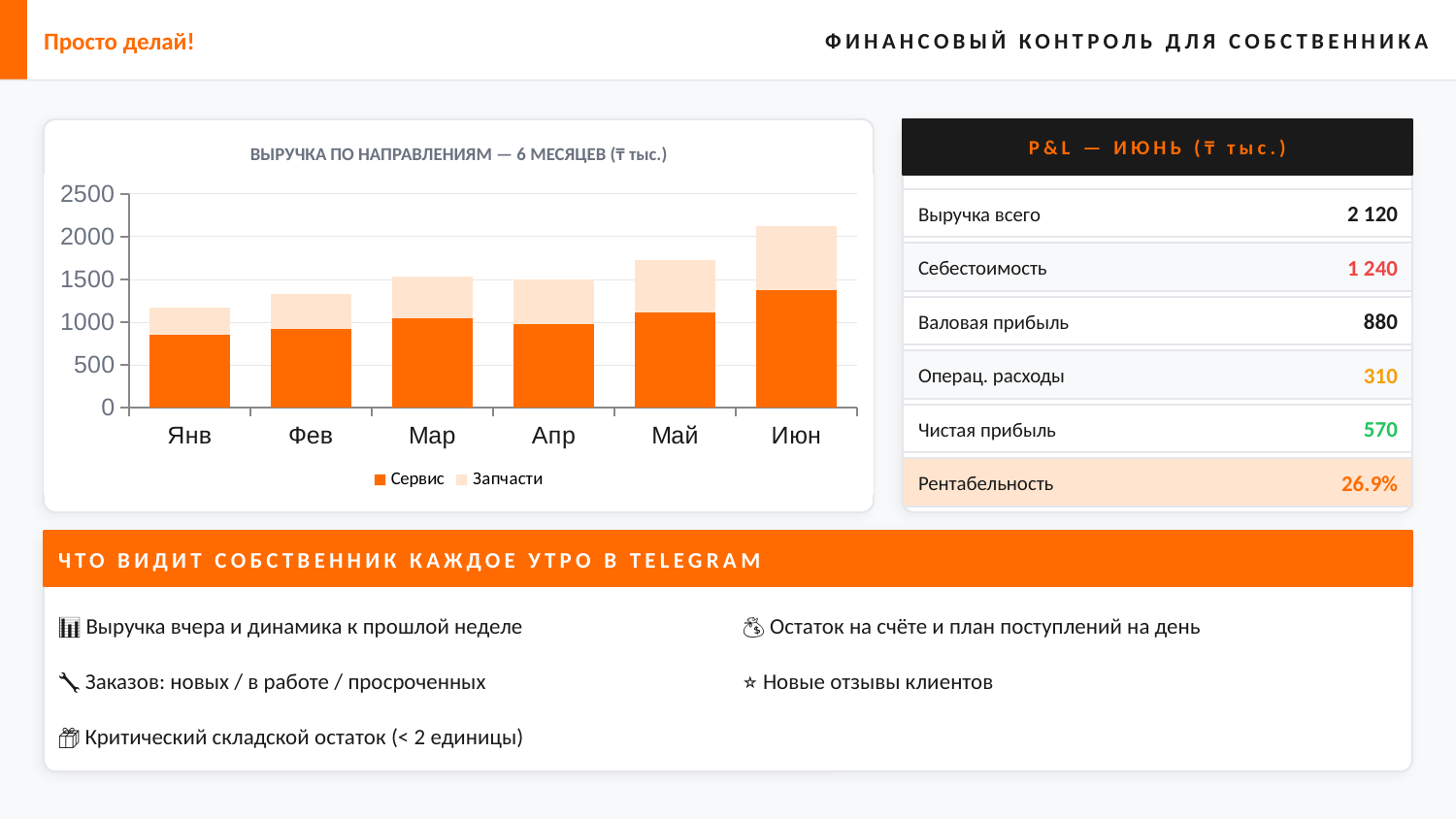

Просто делай!
ФИНАНСОВЫЙ КОНТРОЛЬ ДЛЯ СОБСТВЕННИКА

P&L — ИЮНЬ (₸ тыс.)
ВЫРУЧКА ПО НАПРАВЛЕНИЯМ — 6 МЕСЯЦЕВ (₸ тыс.)

### Chart

| Category | Сервис | Запчасти |
|---|---|---|
| Янв | 850.0 | 320.0 |
| Фев | 920.0 | 410.0 |
| Мар | 1050.0 | 480.0 |
| Апр | 980.0 | 520.0 |
| Май | 1120.0 | 610.0 |
| Июн | 1380.0 | 740.0 |
Выручка всего
2 120

Себестоимость
1 240

Валовая прибыль
880

Операц. расходы
310

Чистая прибыль
570

Рентабельность
26.9%

ЧТО ВИДИТ СОБСТВЕННИК КАЖДОЕ УТРО В TELEGRAM
📊 Выручка вчера и динамика к прошлой неделе
💰 Остаток на счёте и план поступлений на день
🔧 Заказов: новых / в работе / просроченных
⭐ Новые отзывы клиентов
📦 Критический складской остаток (< 2 единицы)